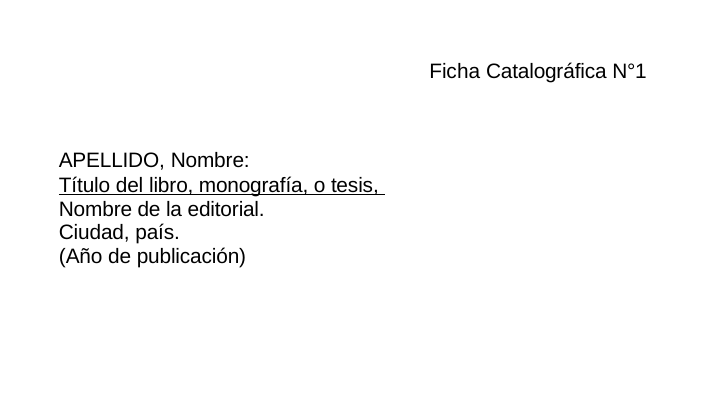

# Ficha Catalográfica N°1
APELLIDO, Nombre:
Título del libro, monografía, o tesis,  Nombre de la editorial.
Ciudad, país.
(Año de publicación)